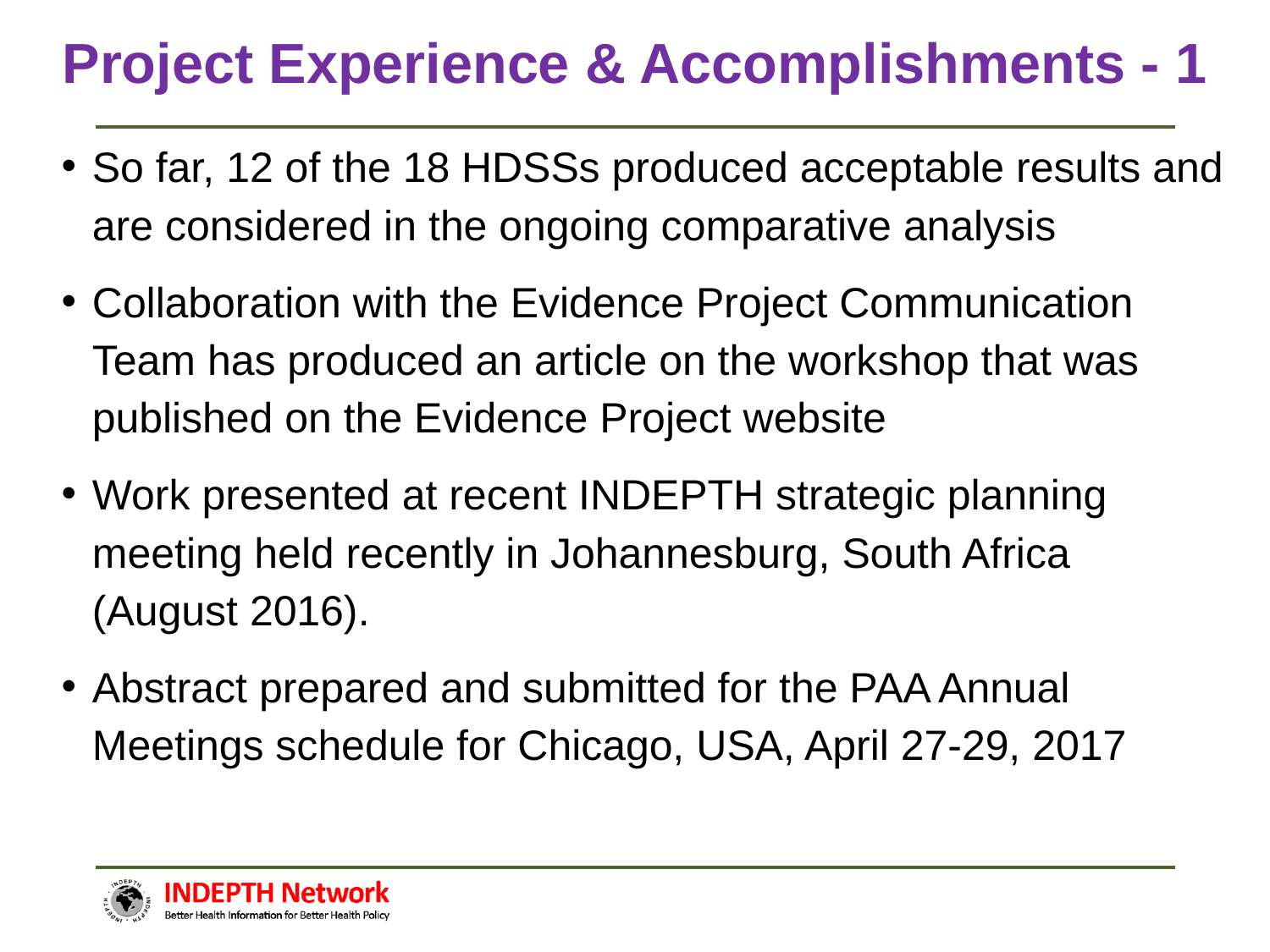

Project Experience & Accomplishments - 1
So far, 12 of the 18 HDSSs produced acceptable results and are considered in the ongoing comparative analysis
Collaboration with the Evidence Project Communication Team has produced an article on the workshop that was published on the Evidence Project website
Work presented at recent INDEPTH strategic planning meeting held recently in Johannesburg, South Africa (August 2016).
Abstract prepared and submitted for the PAA Annual Meetings schedule for Chicago, USA, April 27-29, 2017